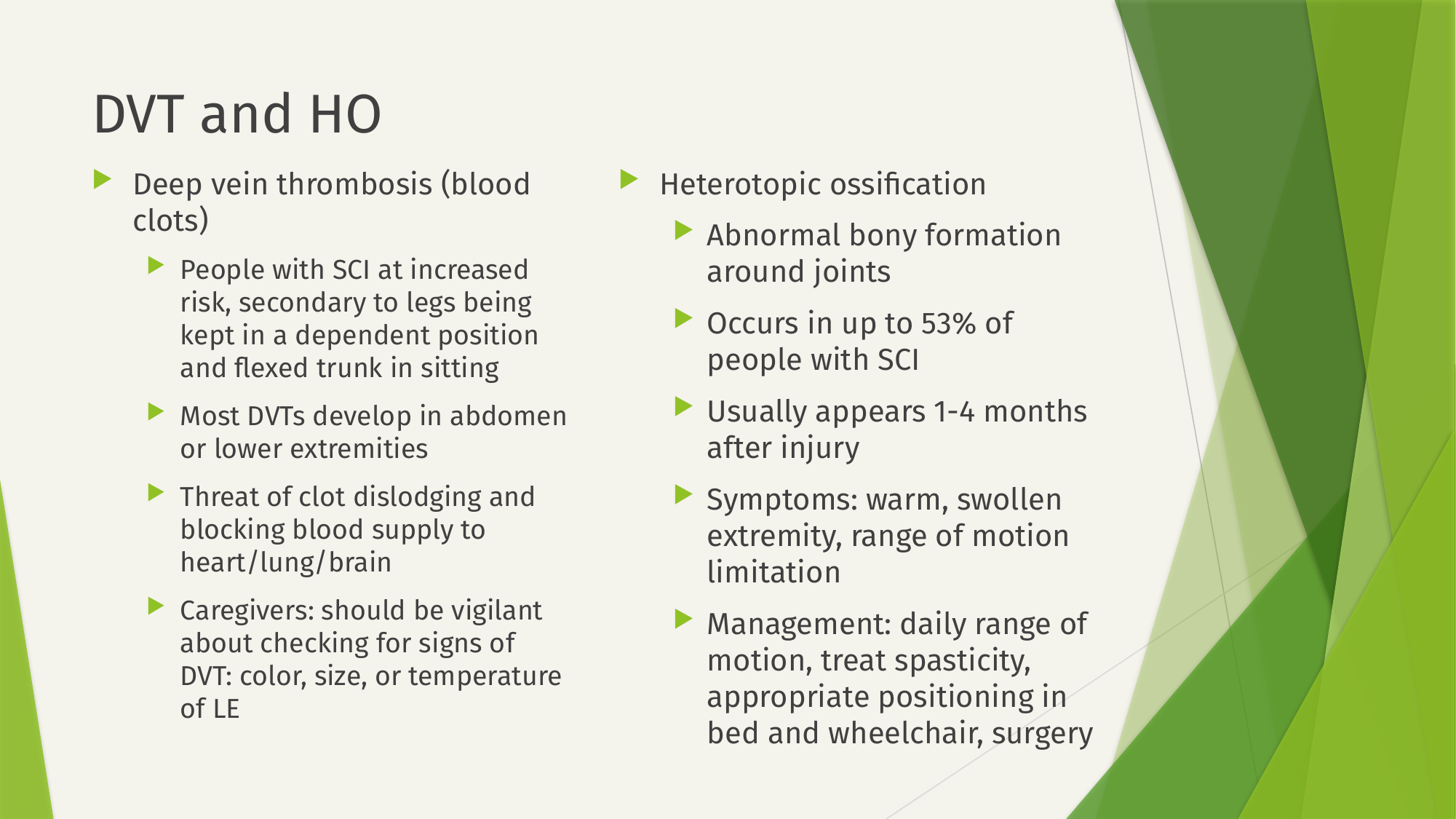

# DVT and HO
Deep vein thrombosis (blood clots)
People with SCI at increased risk, secondary to legs being kept in a dependent position and flexed trunk in sitting
Most DVTs develop in abdomen or lower extremities
Threat of clot dislodging and blocking blood supply to heart/lung/brain
Caregivers: should be vigilant about checking for signs of DVT: color, size, or temperature of LE
Heterotopic ossification
Abnormal bony formation around joints
Occurs in up to 53% of people with SCI
Usually appears 1-4 months after injury
Symptoms: warm, swollen extremity, range of motion limitation
Management: daily range of motion, treat spasticity, appropriate positioning in bed and wheelchair, surgery